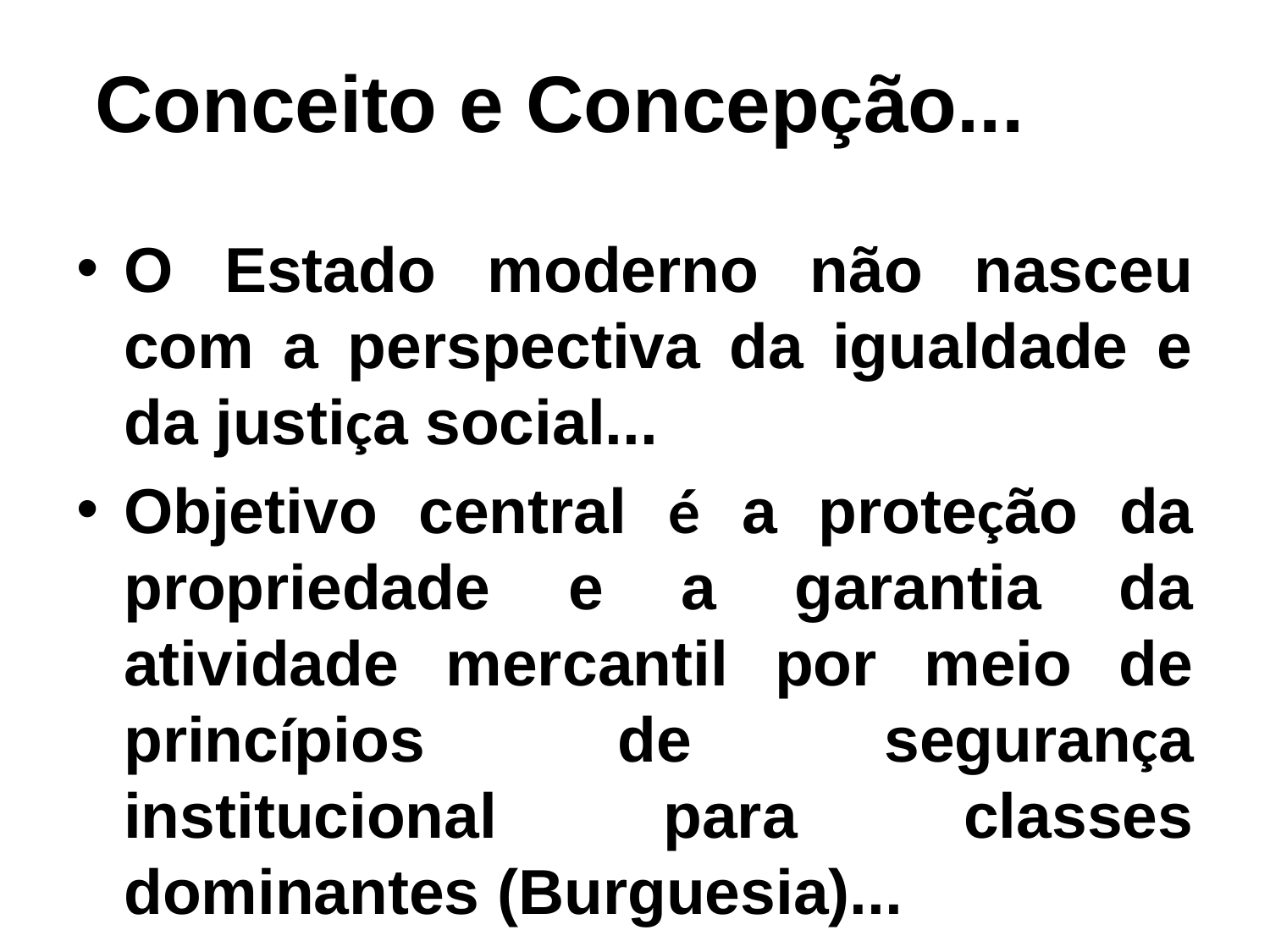

O Estado moderno não nasceu com a perspectiva da igualdade e da justiça social...
Objetivo central é a proteção da propriedade e a garantia da atividade mercantil por meio de princípios de segurança institucional para classes dominantes (Burguesia)...
Conceito e Concepção...